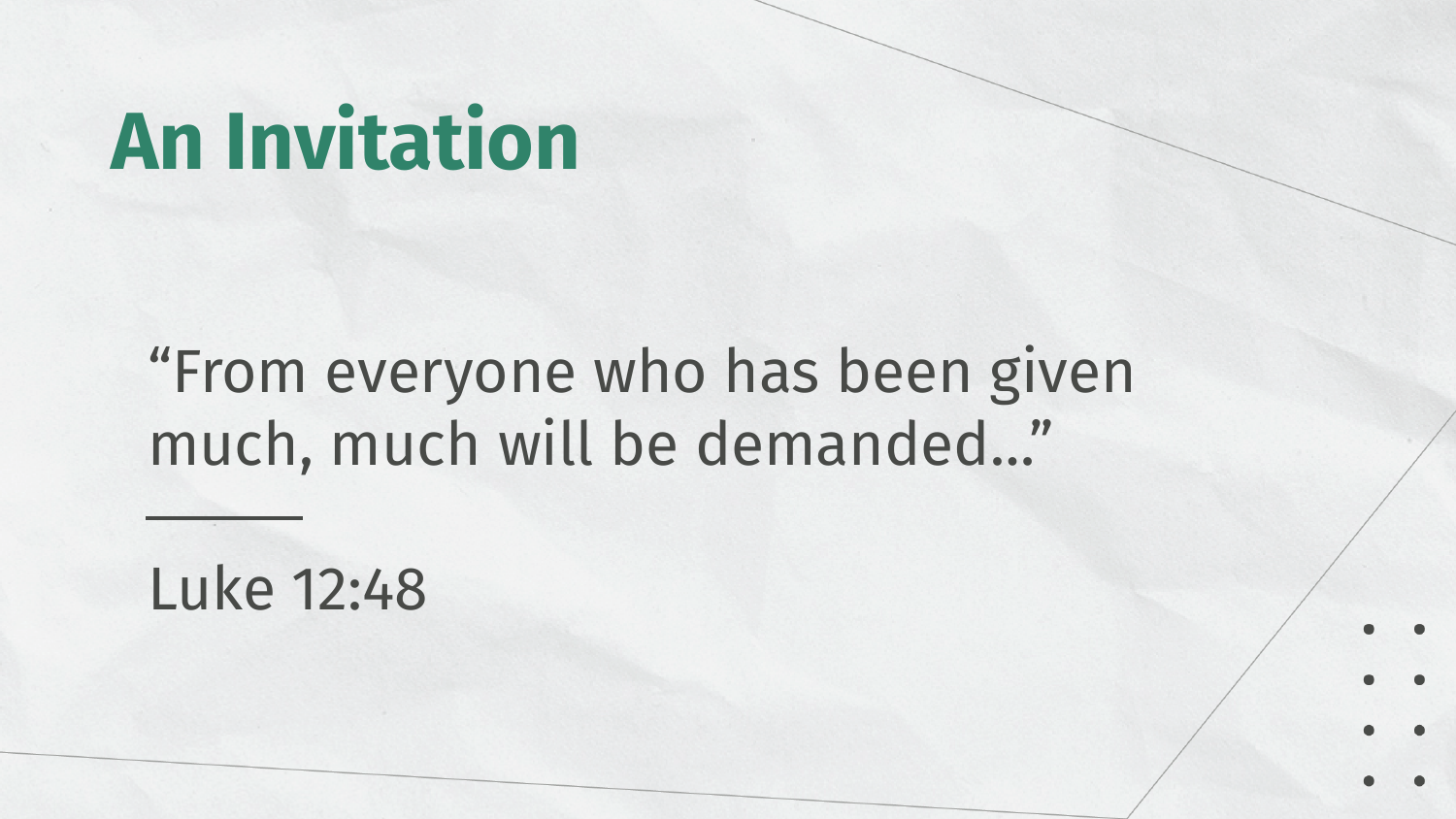

An Invitation
“From everyone who has been given much, much will be demanded…”

Luke 12:48